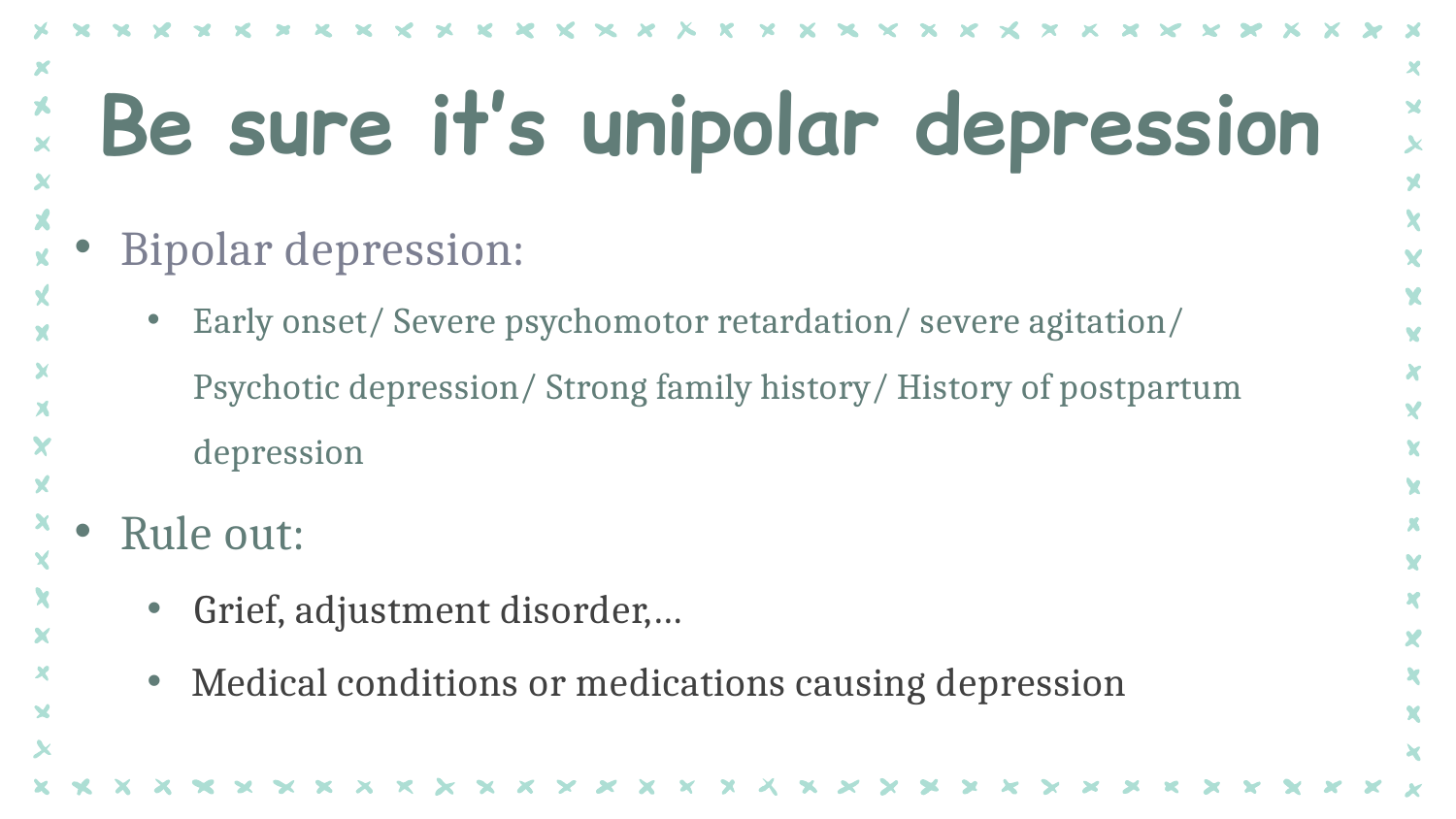

# Be sure it’s unipolar depression
Bipolar depression:
Early onset/ Severe psychomotor retardation/ severe agitation/ Psychotic depression/ Strong family history/ History of postpartum depression
Rule out:
Grief, adjustment disorder,…
Medical conditions or medications causing depression